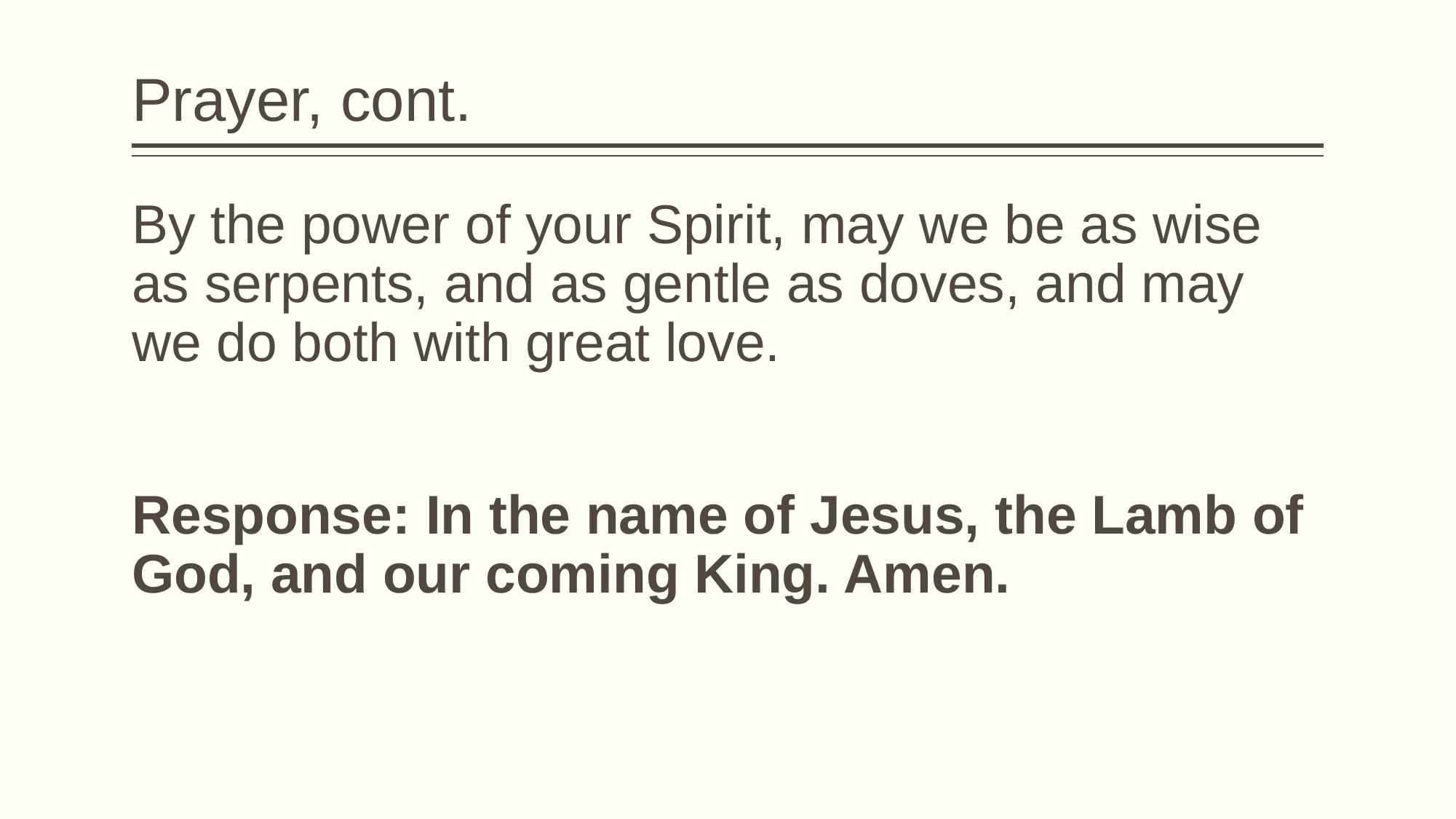

# Prayer, cont.
By the power of your Spirit, may we be as wise as serpents, and as gentle as doves, and may we do both with great love.

Response: In the name of Jesus, the Lamb of God, and our coming King. Amen.